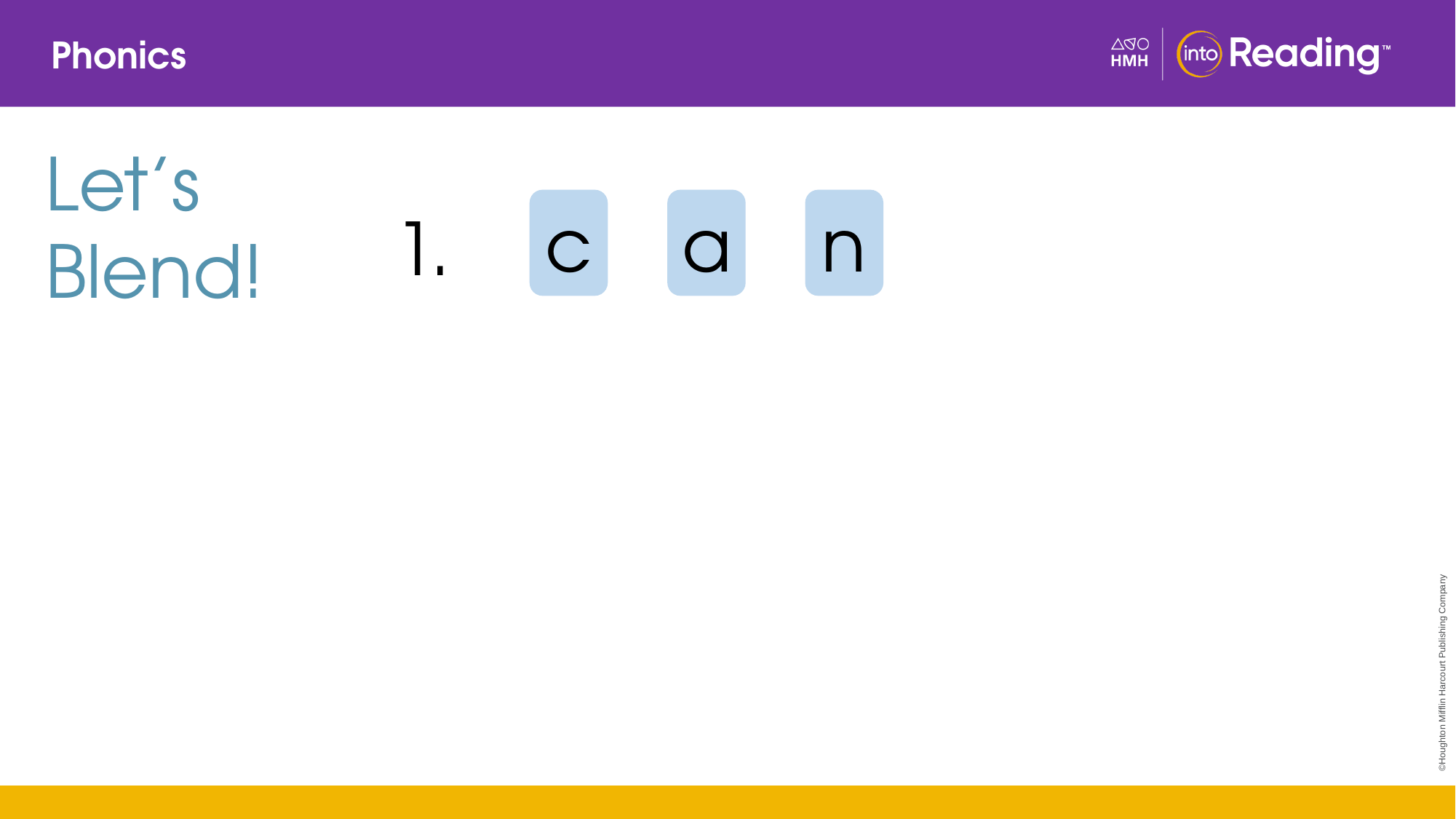

Let’s Blend!
c
a
n
1.
©Houghton Mifflin Harcourt Publishing Company